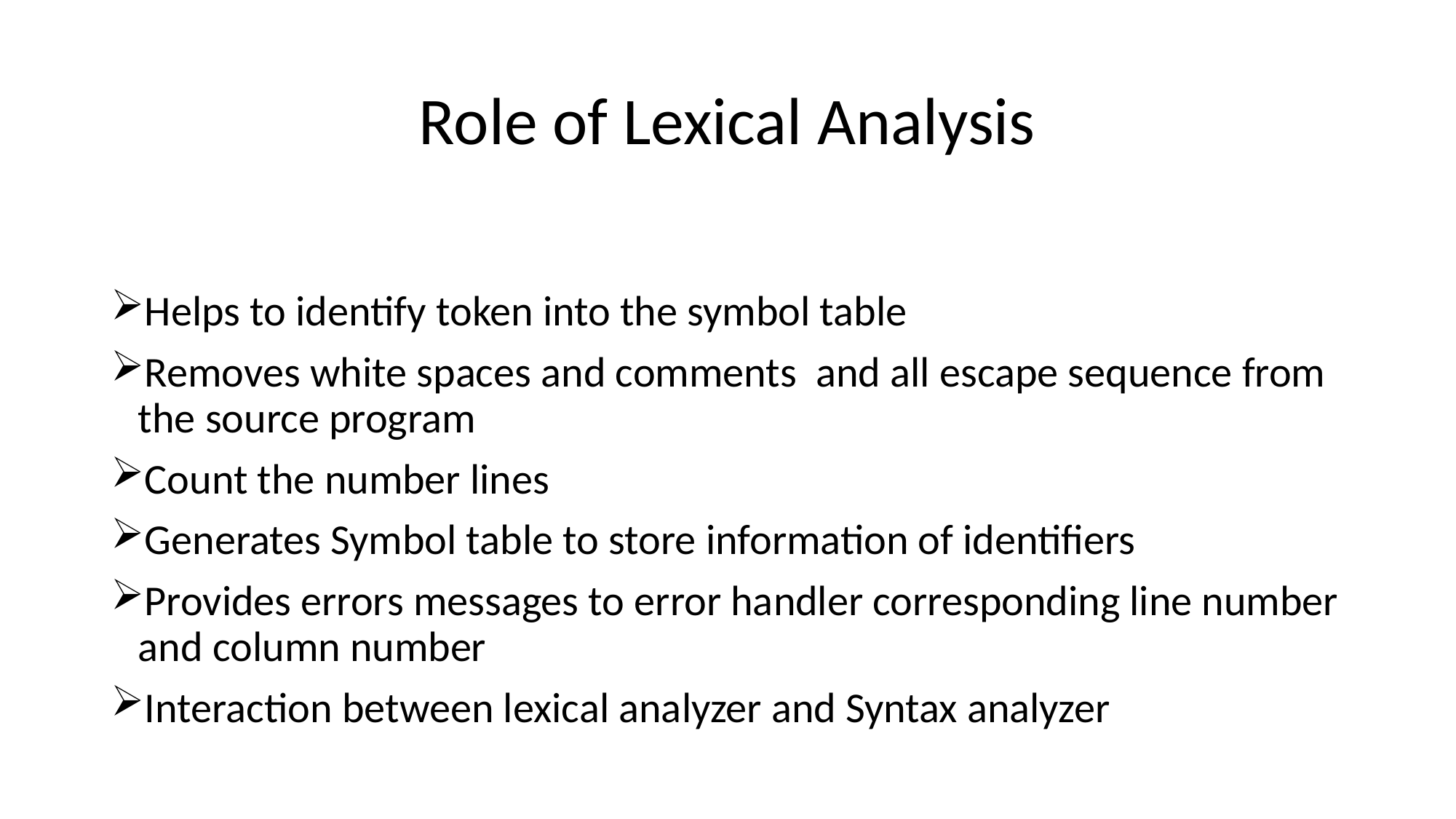

# Role of Lexical Analysis

Helps to identify token into the symbol table
Removes white spaces and comments  and all escape sequence from the source program
Count the number lines
Generates Symbol table to store information of identifiers
Provides errors messages to error handler corresponding line number and column number
Interaction between lexical analyzer and Syntax analyzer